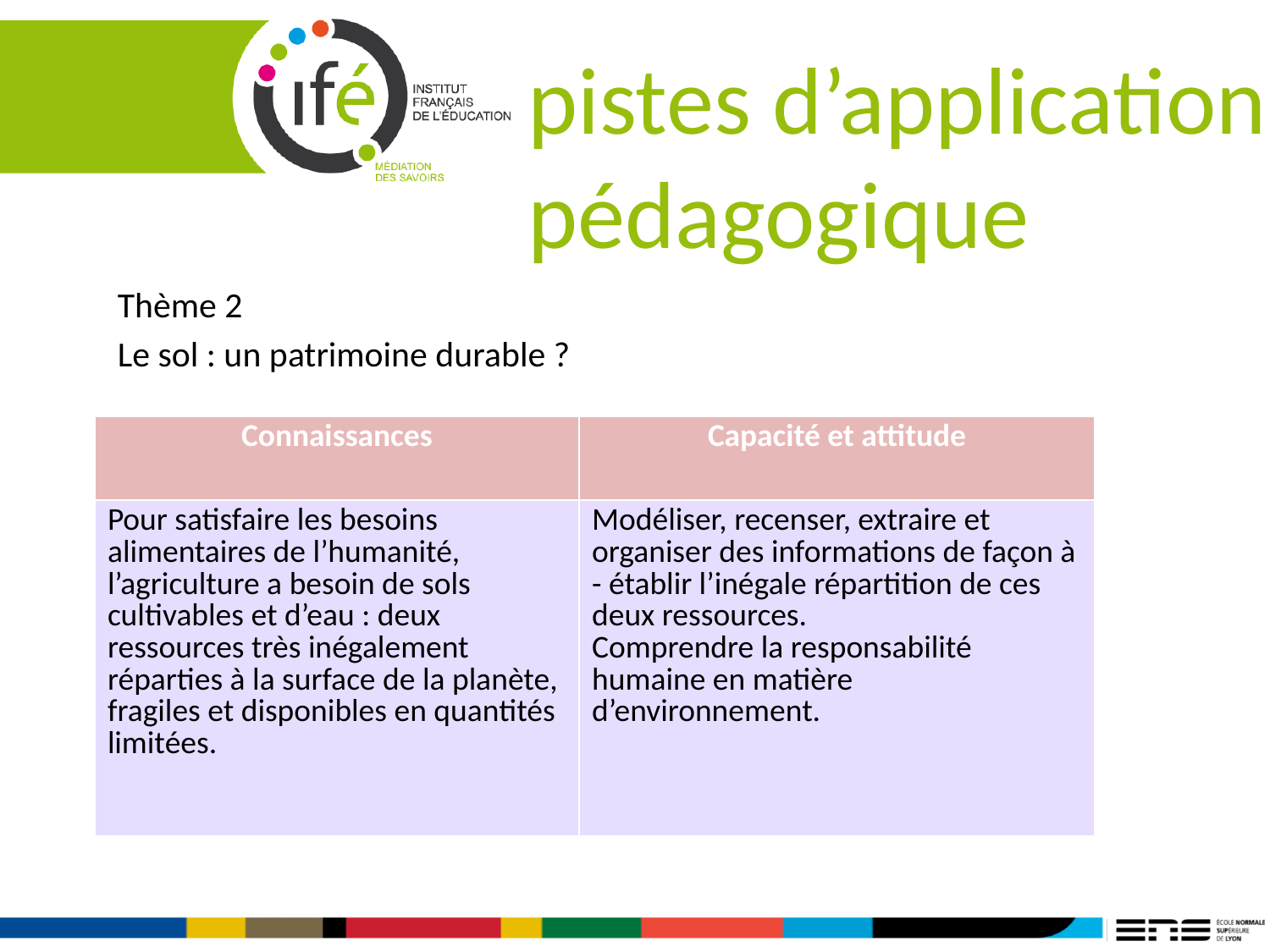

# pistes d’application pédagogique
Thème 2
Le sol : un patrimoine durable ?

.
.

| Connaissances | Capacité et attitude |
| --- | --- |
| Pour satisfaire les besoins alimentaires de l’humanité, l’agriculture a besoin de sols cultivables et d’eau : deux ressources très inégalement réparties à la surface de la planète, fragiles et disponibles en quantités limitées. | Modéliser, recenser, extraire et organiser des informations de façon à - établir l’inégale répartition de ces deux ressources. Comprendre la responsabilité humaine en matière d’environnement. |